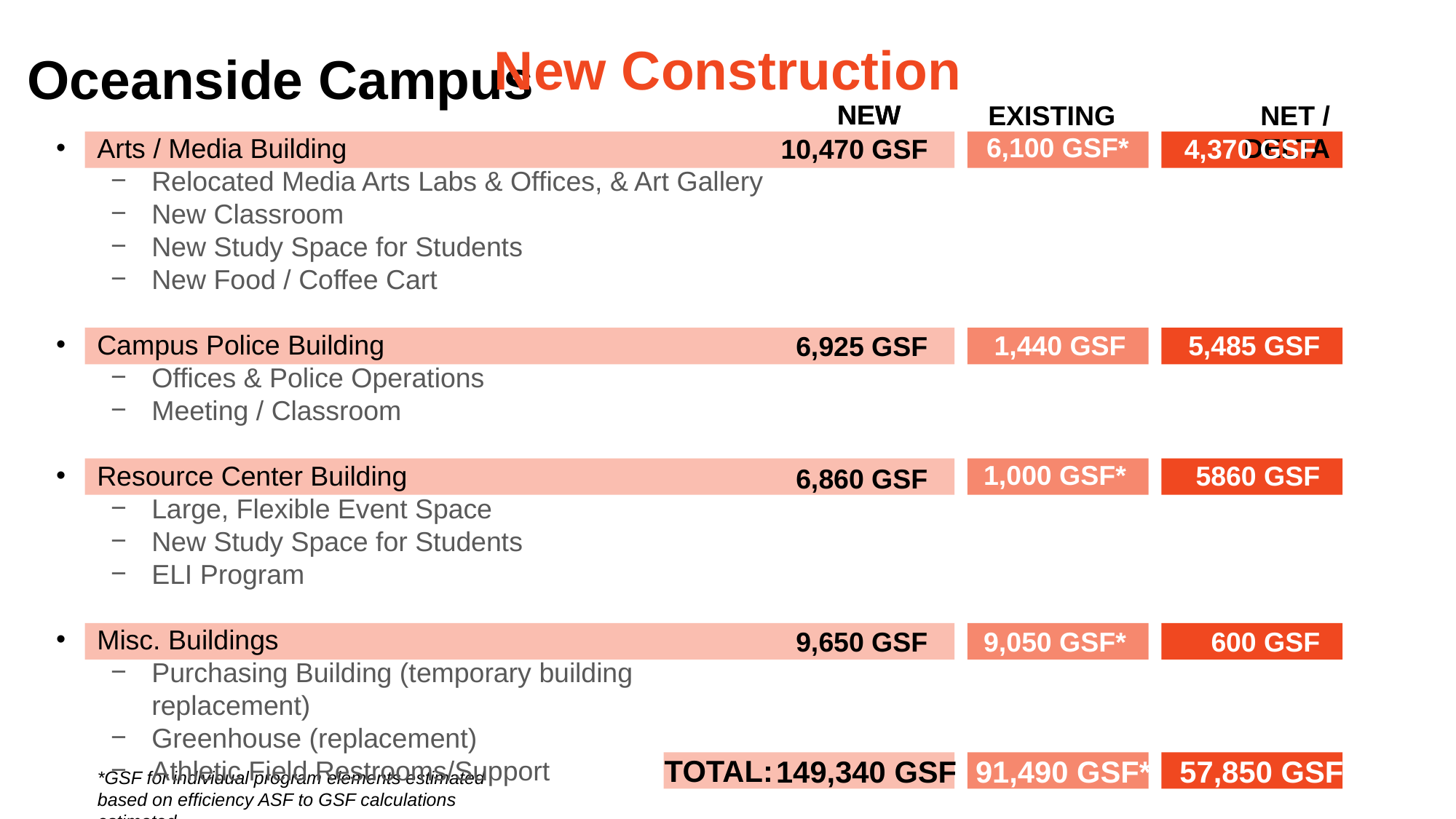

Oceanside Campus
New Construction
NEW

NEW

EXISTING

NET / DELTA

6,100 GSF*

Arts / Media Building
Relocated Media Arts Labs & Offices, & Art Gallery
New Classroom
New Study Space for Students
New Food / Coffee Cart

Campus Police Building
Offices & Police Operations
Meeting / Classroom

Resource Center Building
Large, Flexible Event Space
New Study Space for Students
ELI Program

Misc. Buildings
Purchasing Building (temporary building replacement)
Greenhouse (replacement)
Athletic Field Restrooms/Support

4,370 GSF

10,470 GSF

1,440 GSF

5,485 GSF

6,925 GSF

1,000 GSF*

5860 GSF

6,860 GSF

9,050 GSF*

600 GSF

9,650 GSF

TOTAL:
149,340 GSF
91,490 GSF*
57,850 GSF

*GSF for individual program elements estimated based on efficiency ASF to GSF calculations estimated